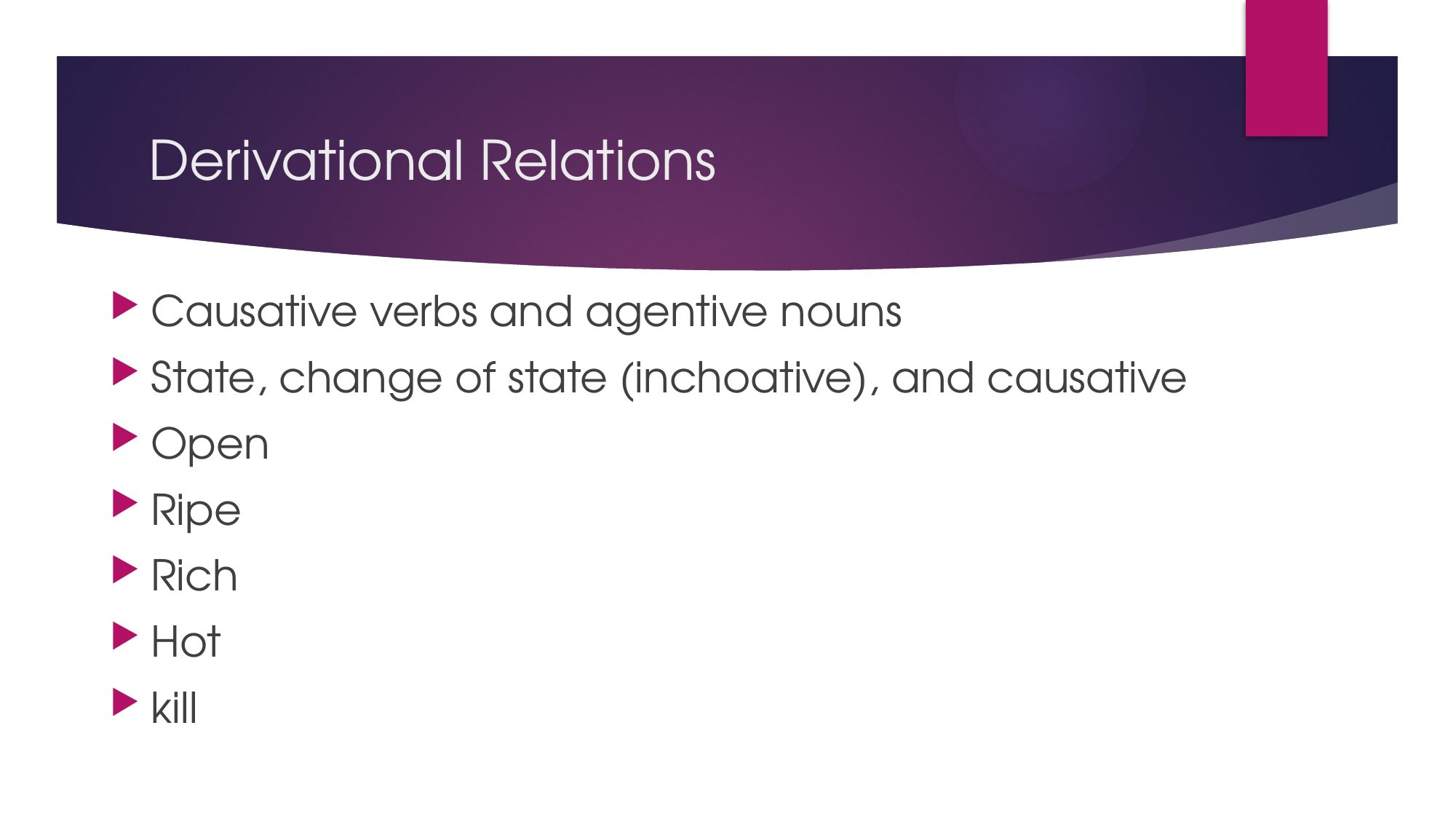

# Derivational Relations
Causative verbs and agentive nouns
State, change of state (inchoative), and causative
Open
Ripe
Rich
Hot
kill